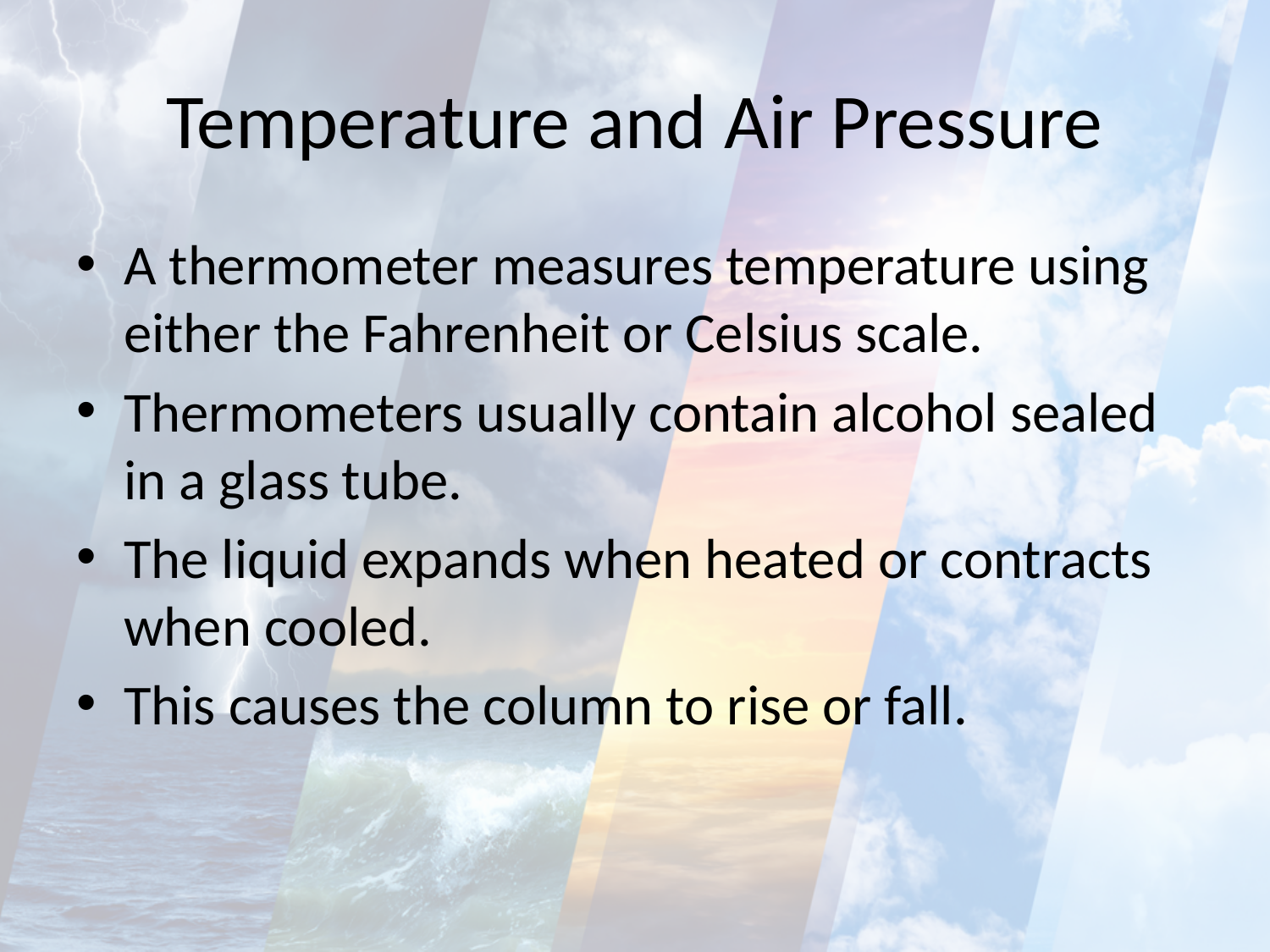

# Temperature and Air Pressure
A thermometer measures temperature using either the Fahrenheit or Celsius scale.
Thermometers usually contain alcohol sealed in a glass tube.
The liquid expands when heated or contracts when cooled.
This causes the column to rise or fall.